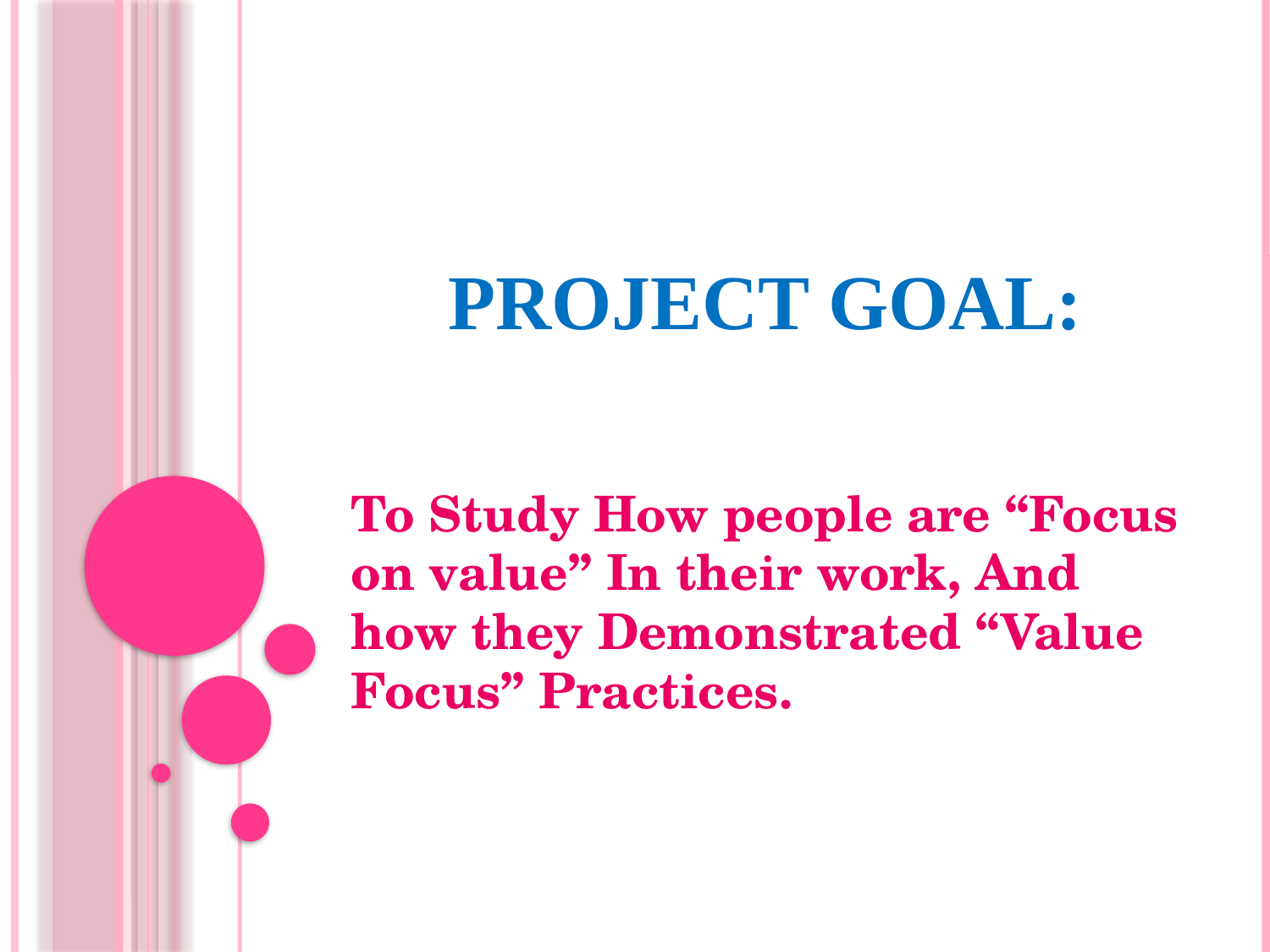

# Project Goal:
To Study How people are “Focus on value” In their work, And how they Demonstrated “Value Focus” Practices.